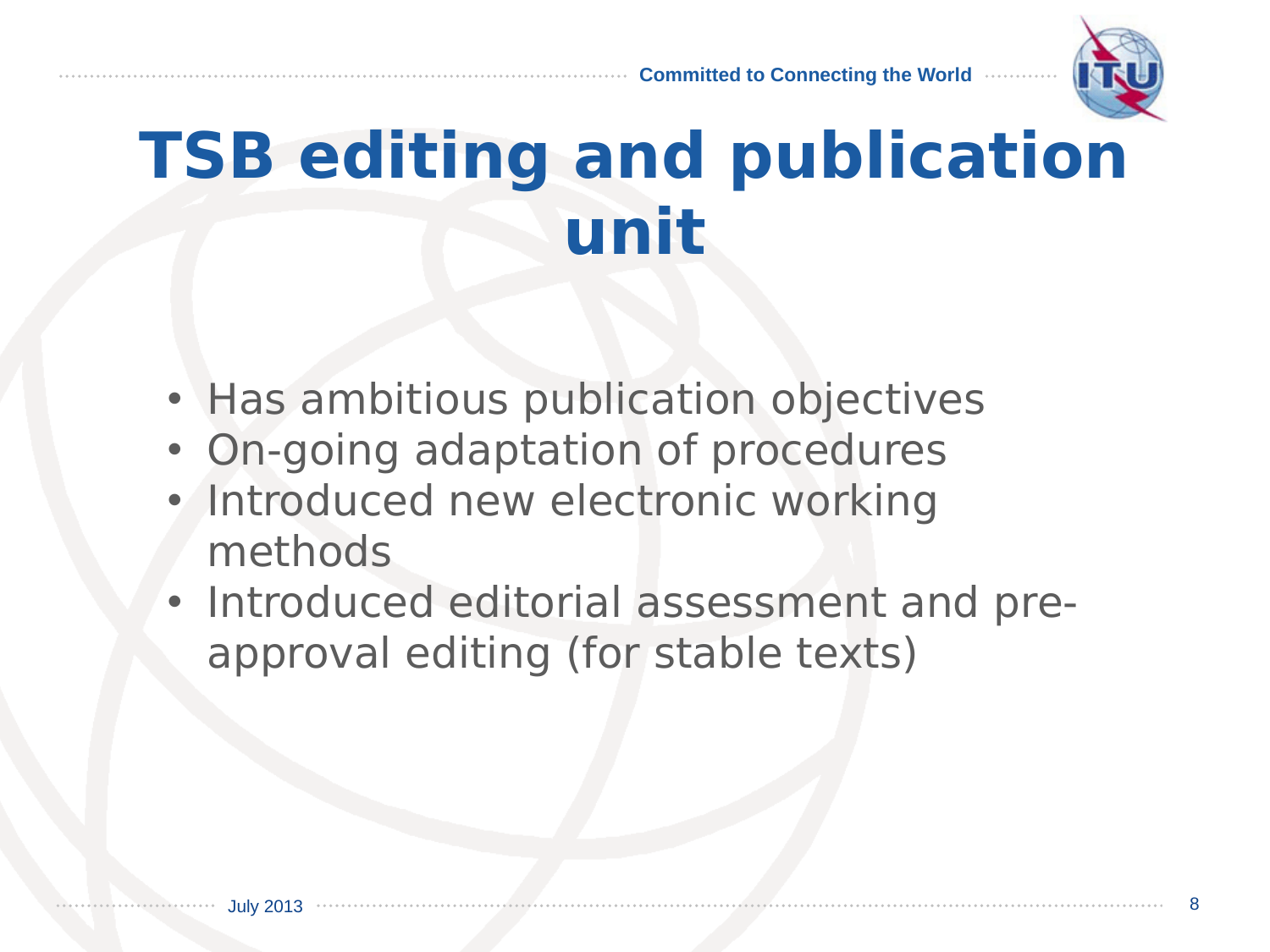

# TSB editing and publication unit
Has ambitious publication objectives
On-going adaptation of procedures
Introduced new electronic working methods
Introduced editorial assessment and pre-approval editing (for stable texts)
8